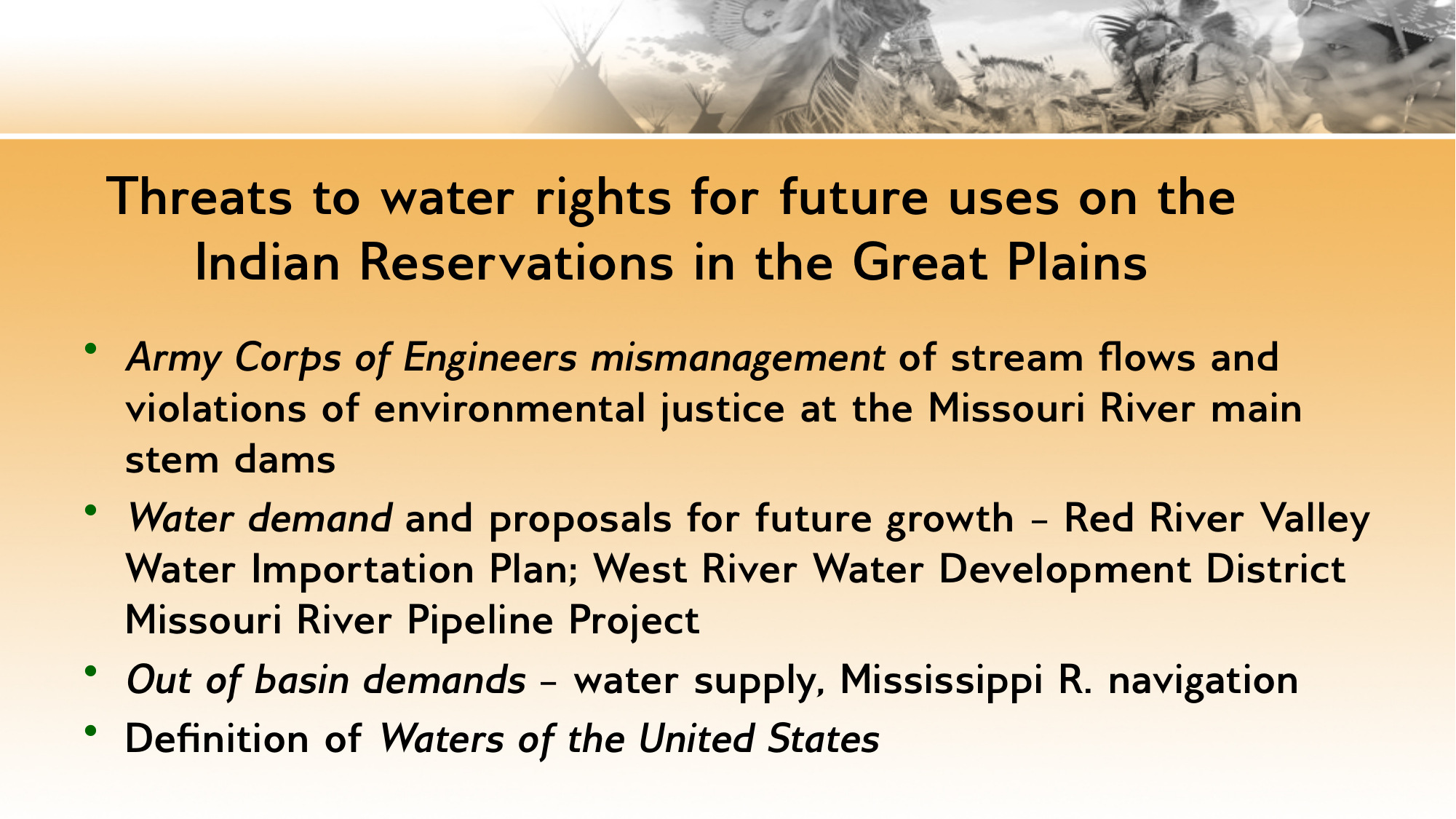

# Threats to water rights for future uses on the Indian Reservations in the Great Plains
Army Corps of Engineers mismanagement of stream flows and violations of environmental justice at the Missouri River main stem dams
Water demand and proposals for future growth – Red River Valley Water Importation Plan; West River Water Development District Missouri River Pipeline Project
Out of basin demands – water supply, Mississippi R. navigation
Definition of Waters of the United States